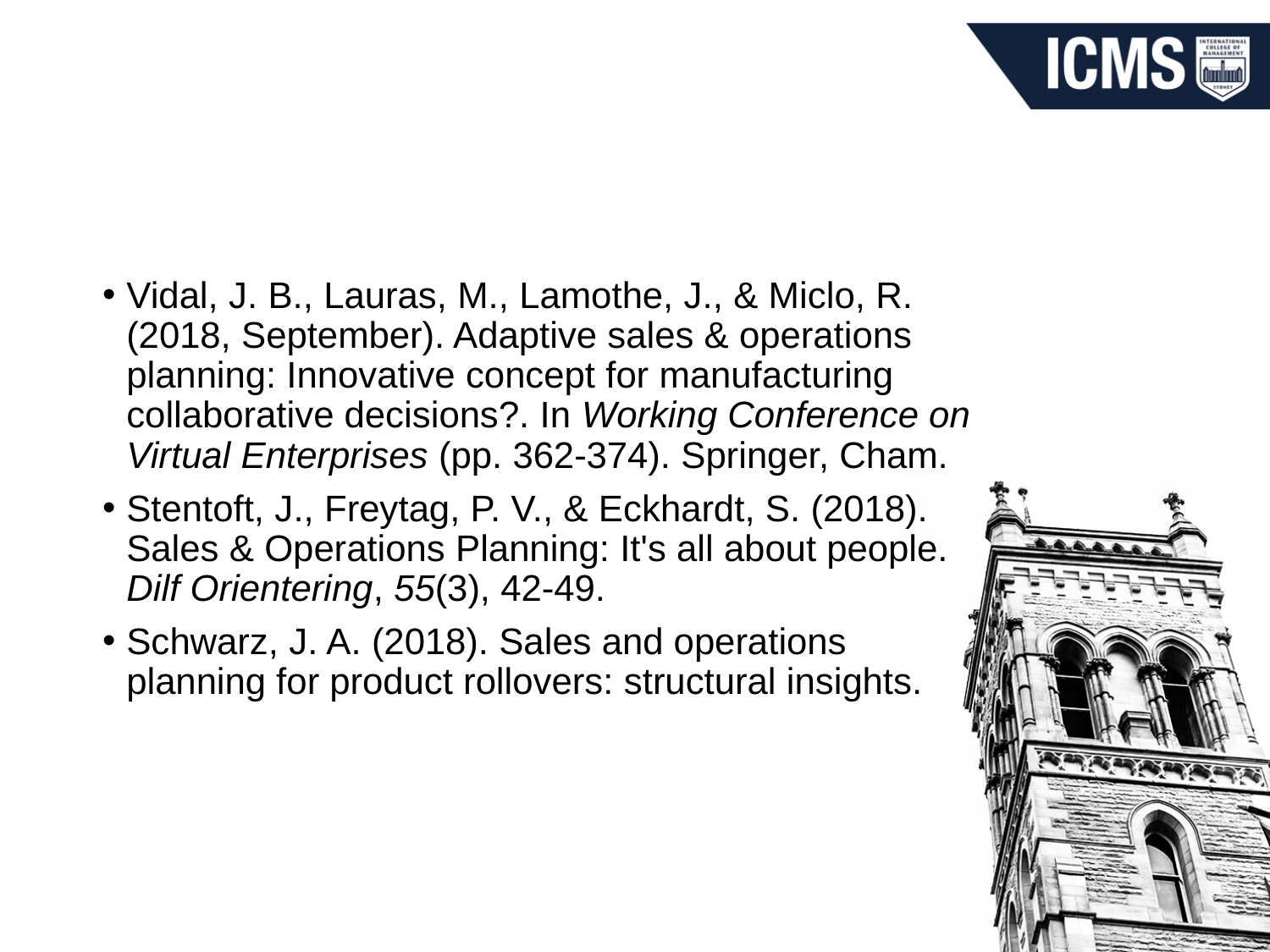

#
Vidal, J. B., Lauras, M., Lamothe, J., & Miclo, R. (2018, September). Adaptive sales & operations planning: Innovative concept for manufacturing collaborative decisions?. In Working Conference on Virtual Enterprises (pp. 362-374). Springer, Cham.
Stentoft, J., Freytag, P. V., & Eckhardt, S. (2018). Sales & Operations Planning: It's all about people. Dilf Orientering, 55(3), 42-49.
Schwarz, J. A. (2018). Sales and operations planning for product rollovers: structural insights.